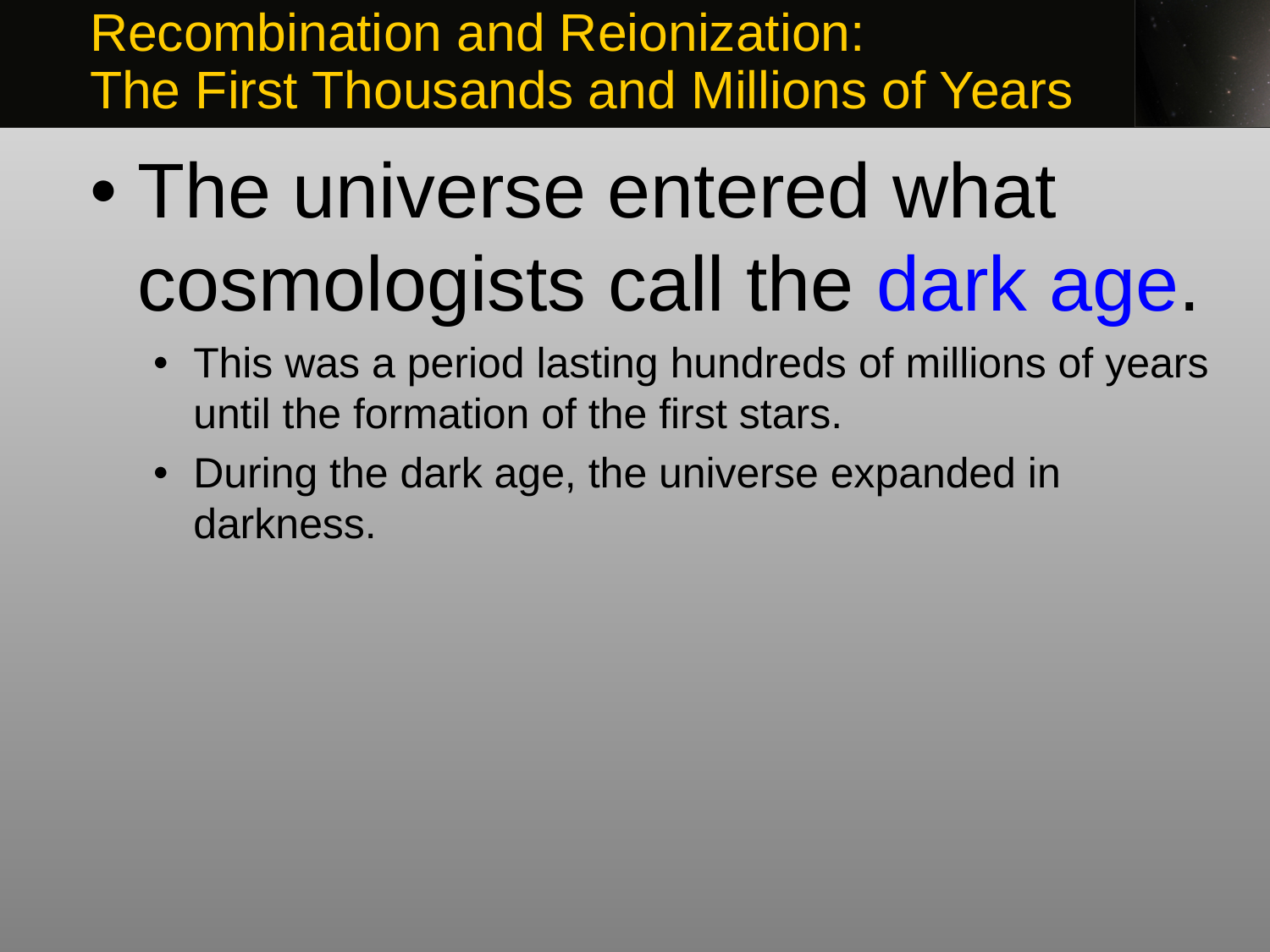

Recombination and Reionization:
The First Thousands and Millions of Years
The universe entered what cosmologists call the dark age.
This was a period lasting hundreds of millions of years until the formation of the first stars.
During the dark age, the universe expanded in darkness.